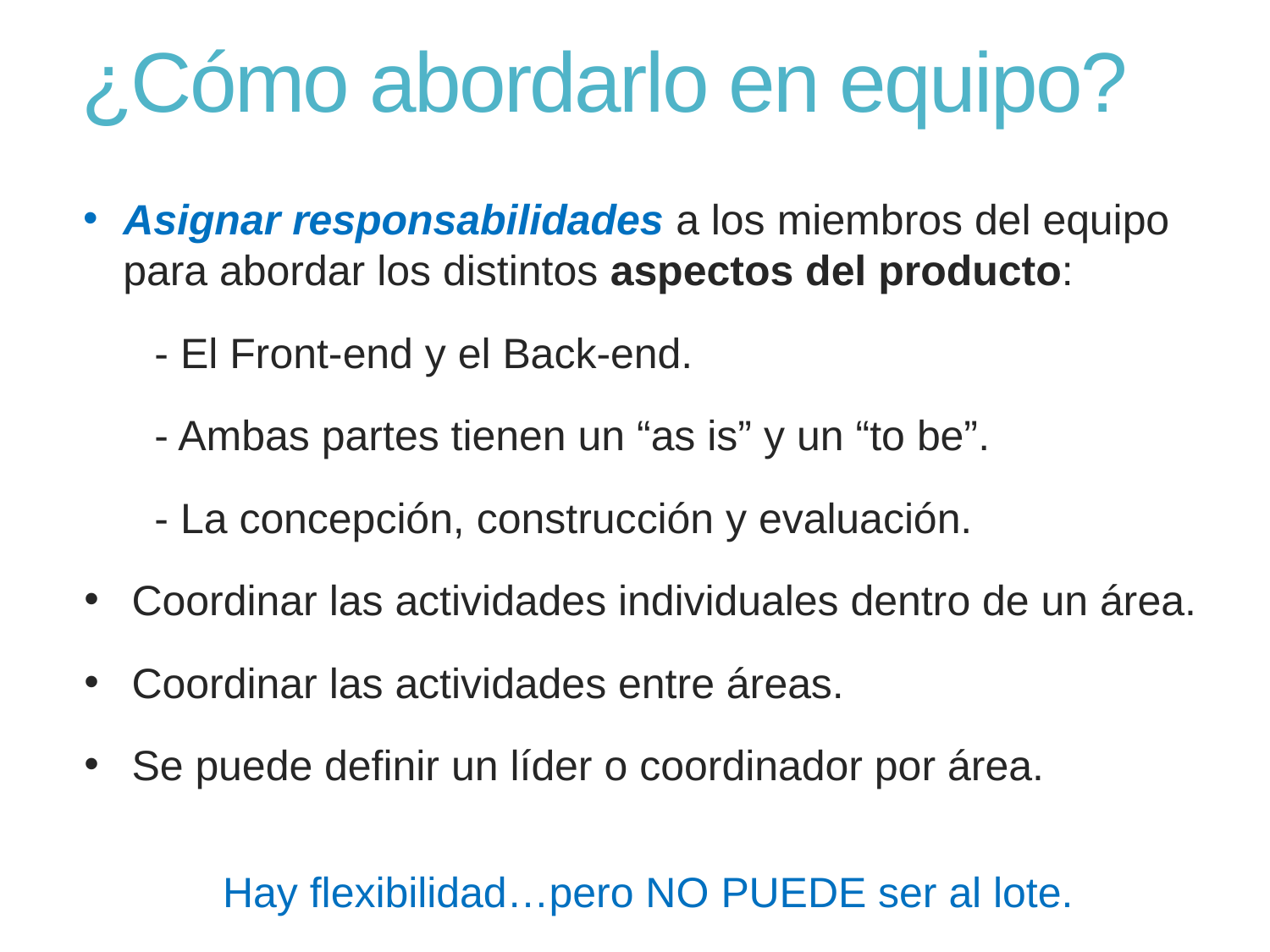

# ¿Cómo abordarlo en equipo?
Asignar responsabilidades a los miembros del equipo para abordar los distintos aspectos del producto:
- El Front-end y el Back-end.
- Ambas partes tienen un “as is” y un “to be”.
- La concepción, construcción y evaluación.
Coordinar las actividades individuales dentro de un área.
Coordinar las actividades entre áreas.
Se puede definir un líder o coordinador por área.

Hay flexibilidad…pero NO PUEDE ser al lote.